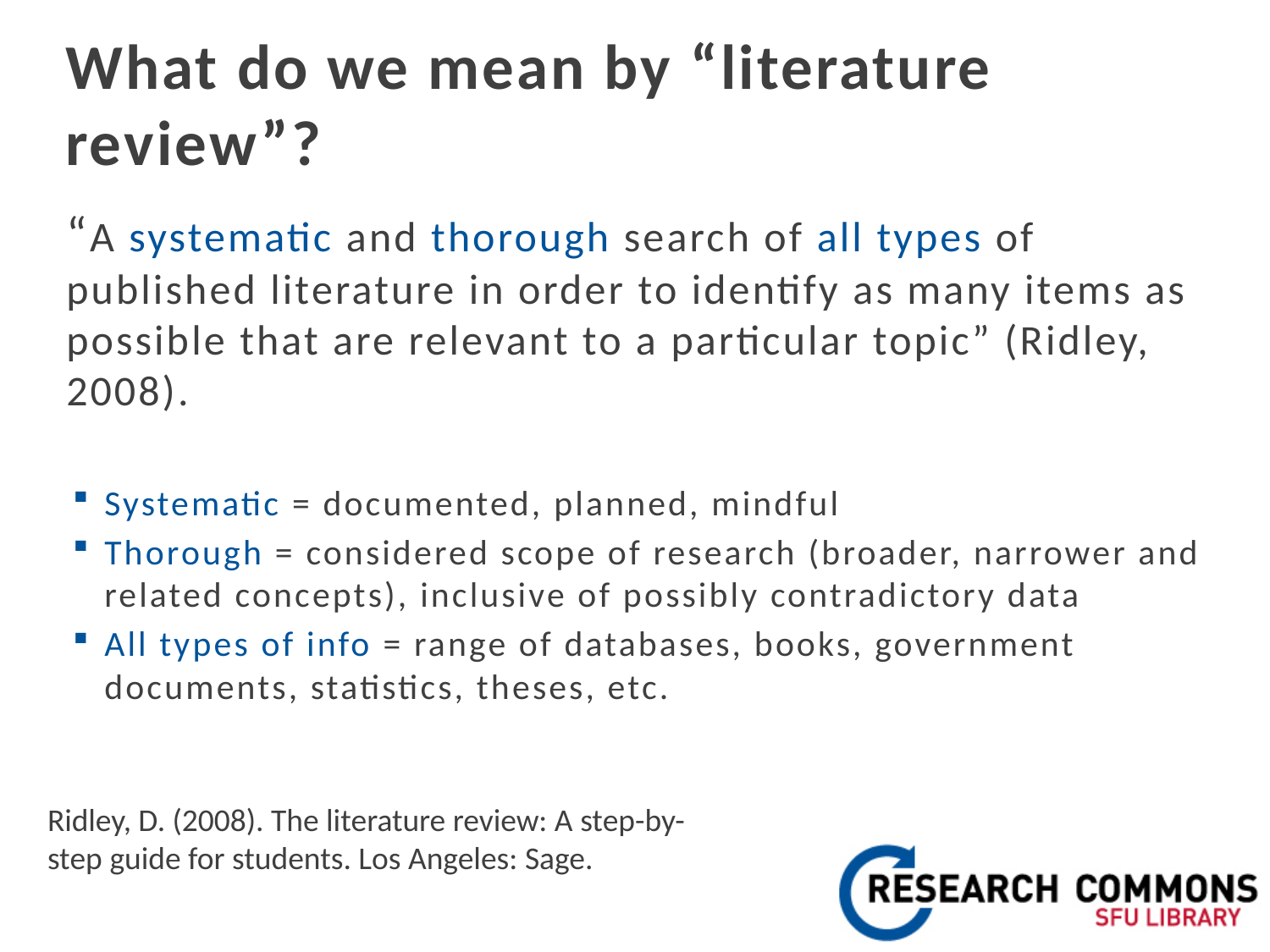

# What do we mean by “literature review”?
“A systematic and thorough search of all types of published literature in order to identify as many items as possible that are relevant to a particular topic” (Ridley, 2008).

Systematic = documented, planned, mindful
Thorough = considered scope of research (broader, narrower and related concepts), inclusive of possibly contradictory data
All types of info = range of databases, books, government documents, statistics, theses, etc.

Ridley, D. (2008). The literature review: A step-by-step guide for students. Los Angeles: Sage.